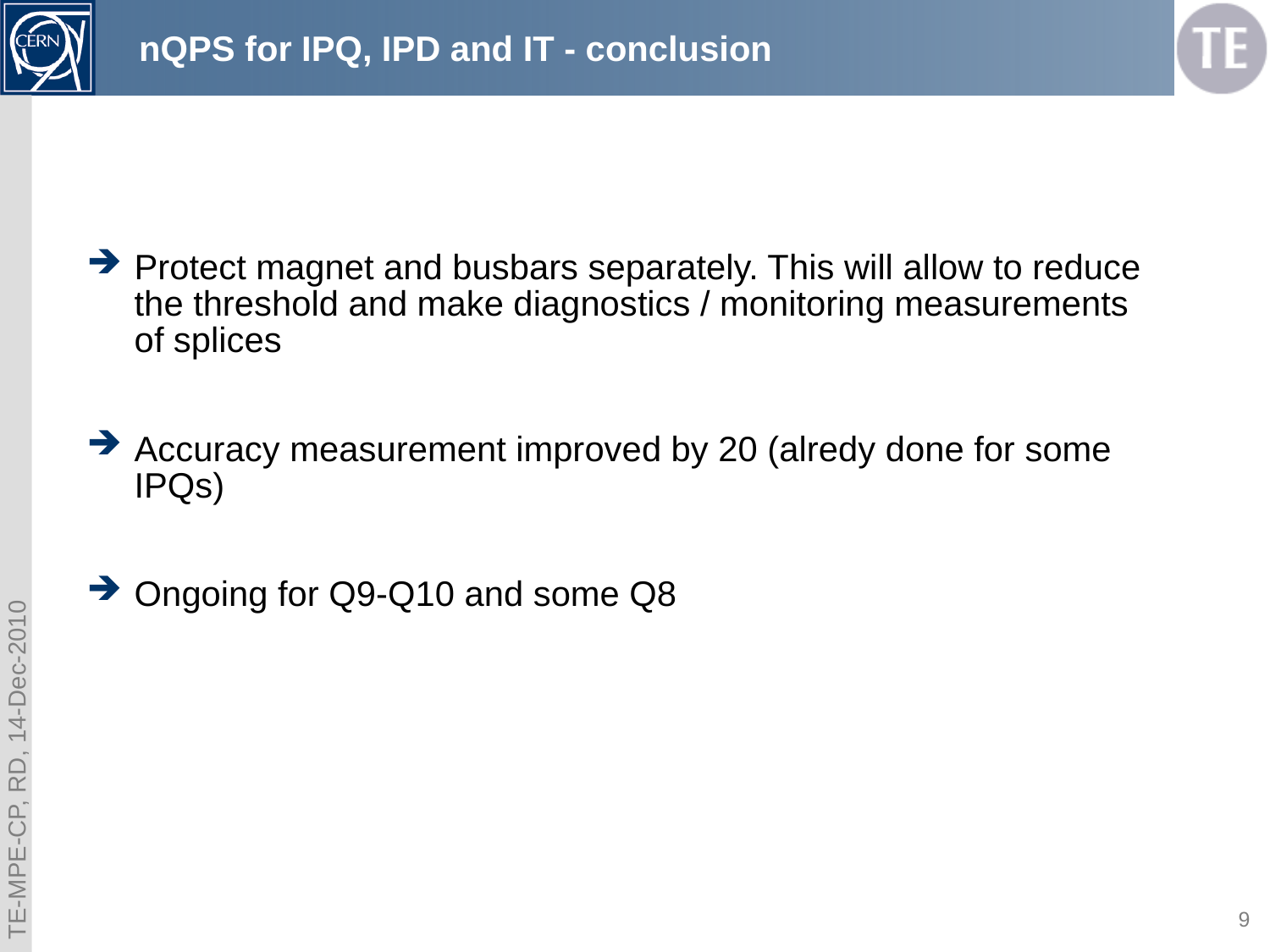

# nQPS for IPQ, IPD and IT - conclusion

Protect magnet and busbars separately. This will allow to reduce the threshold and make diagnostics / monitoring measurements of splices

Accuracy measurement improved by 20 (alredy done for some IPQs)

Ongoing for Q9-Q10 and some Q8